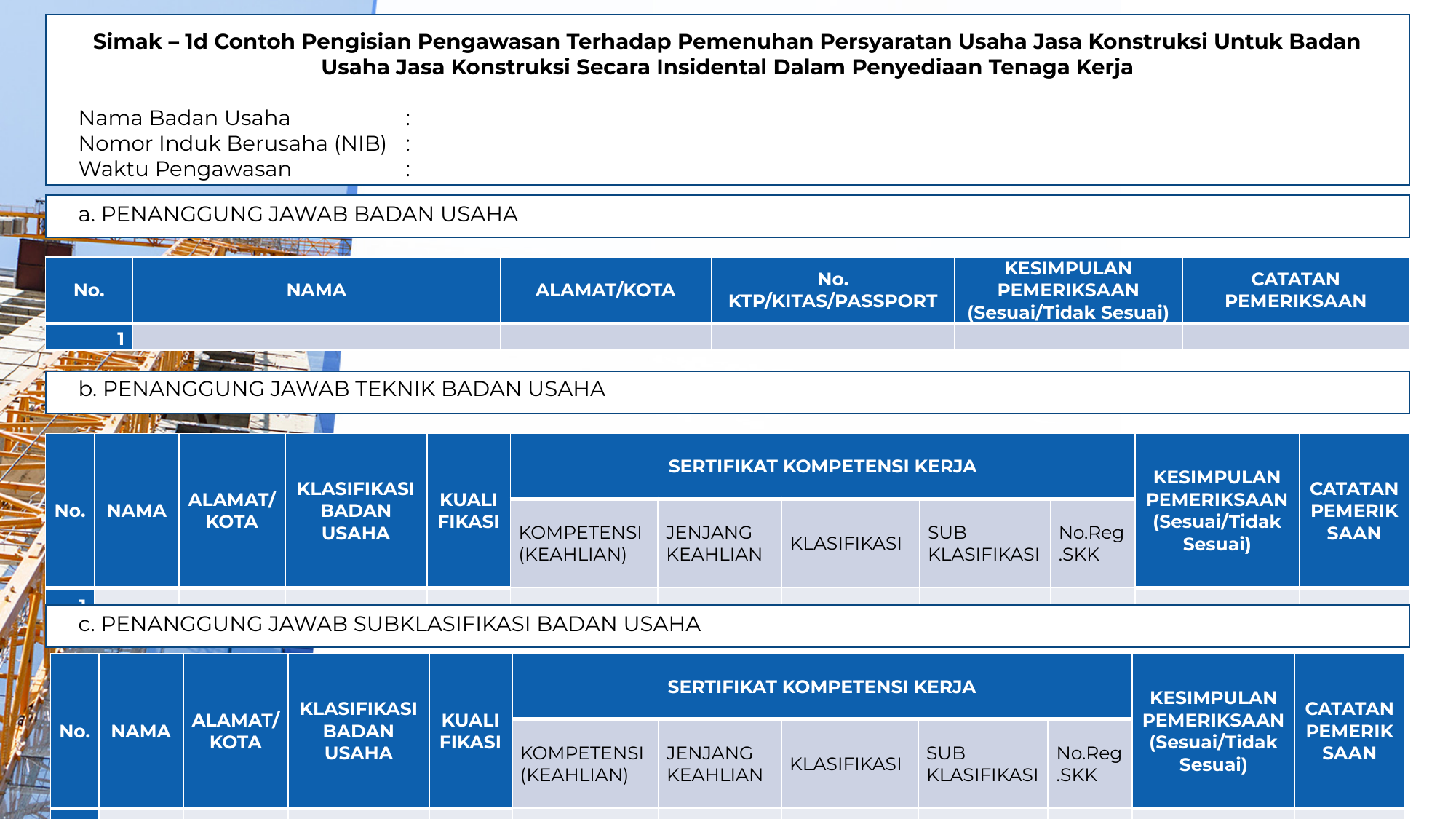

Simak – 1d Contoh Pengisian Pengawasan Terhadap Pemenuhan Persyaratan Usaha Jasa Konstruksi Untuk Badan Usaha Jasa Konstruksi Secara Insidental Dalam Penyediaan Tenaga Kerja

Nama Badan Usaha		:
Nomor Induk Berusaha (NIB)	:
Waktu Pengawasan		:

a. PENANGGUNG JAWAB BADAN USAHA
| No. | NAMA | ALAMAT/KOTA | No. KTP/KITAS/PASSPORT | KESIMPULAN PEMERIKSAAN (Sesuai/Tidak Sesuai) | CATATAN PEMERIKSAAN |
| --- | --- | --- | --- | --- | --- |
| 1 |  |  |  |  |  |
b. PENANGGUNG JAWAB TEKNIK BADAN USAHA

| No. | NAMA | ALAMAT/KOTA | KLASIFIKASI BADAN USAHA | KUALIFIKASI | SERTIFIKAT KOMPETENSI KERJA |  |  |  |  | KESIMPULAN PEMERIKSAAN (Sesuai/Tidak Sesuai) | CATATAN PEMERIKSAAN |
| --- | --- | --- | --- | --- | --- | --- | --- | --- | --- | --- | --- |
|  |  |  |  |  | KOMPETENSI (KEAHLIAN) | JENJANG KEAHLIAN | KLASIFIKASI | SUB KLASIFIKASI | No.Reg.SKK |  |  |
| 1 |  |  |  |  |  |  |  |  |  |  |  |

c. PENANGGUNG JAWAB SUBKLASIFIKASI BADAN USAHA
| No. | NAMA | ALAMAT/KOTA | KLASIFIKASI BADAN USAHA | KUALIFIKASI | SERTIFIKAT KOMPETENSI KERJA |  |  |  |  | KESIMPULAN PEMERIKSAAN (Sesuai/Tidak Sesuai) | CATATAN PEMERIKSAAN |
| --- | --- | --- | --- | --- | --- | --- | --- | --- | --- | --- | --- |
|  |  |  |  |  | KOMPETENSI (KEAHLIAN) | JENJANG KEAHLIAN | KLASIFIKASI | SUB KLASIFIKASI | No.Reg.SKK |  |  |
| 1 |  |  |  |  |  |  |  |  |  |  |  |